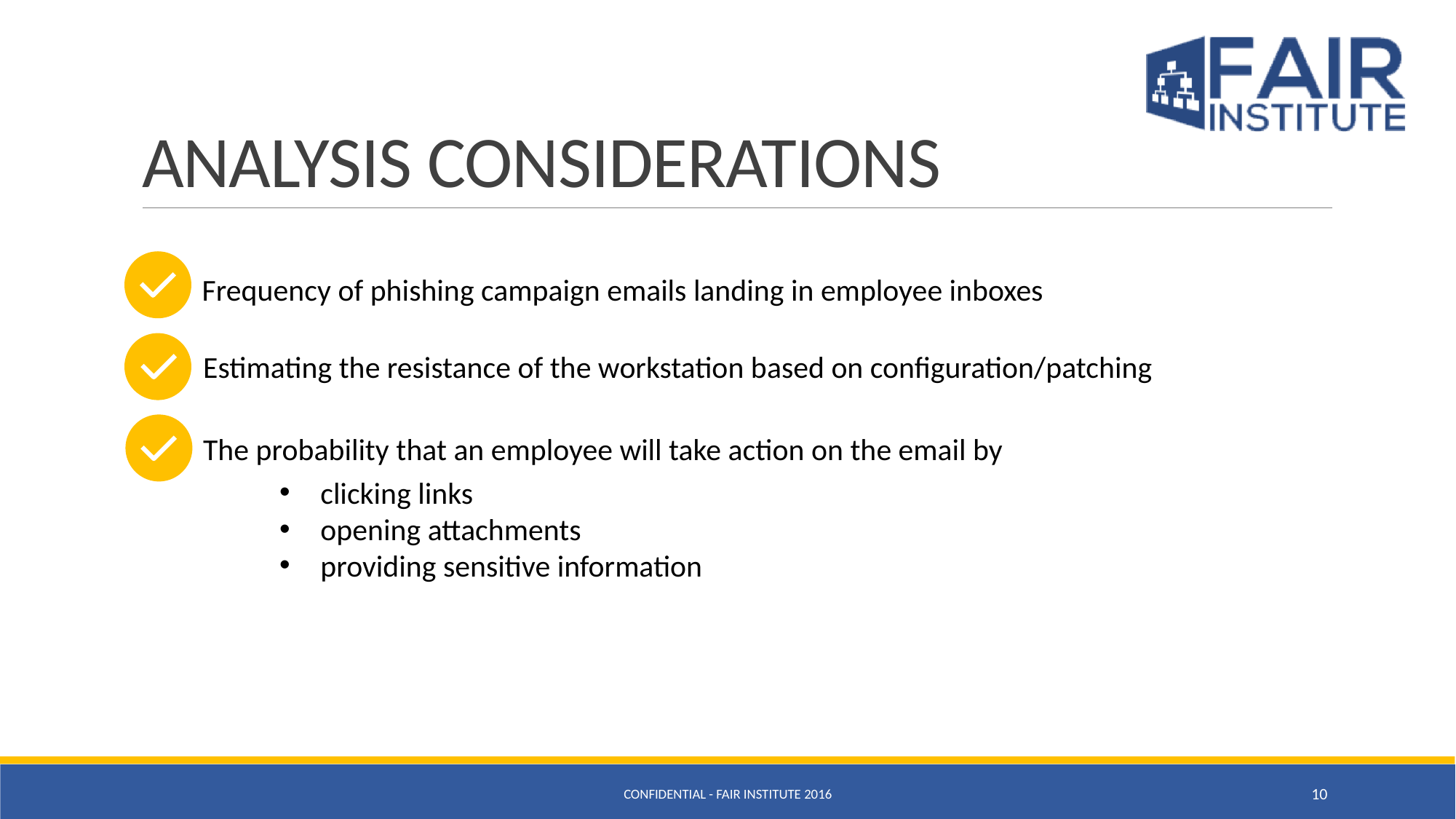

# ANALYSIS CONSIDERATIONS

Frequency of phishing campaign emails landing in employee inboxes

Estimating the resistance of the workstation based on configuration/patching

The probability that an employee will take action on the email by

clicking links
opening attachments
providing sensitive information
CONFIDENTIAL - FAIR INSTITUTE 2016
10